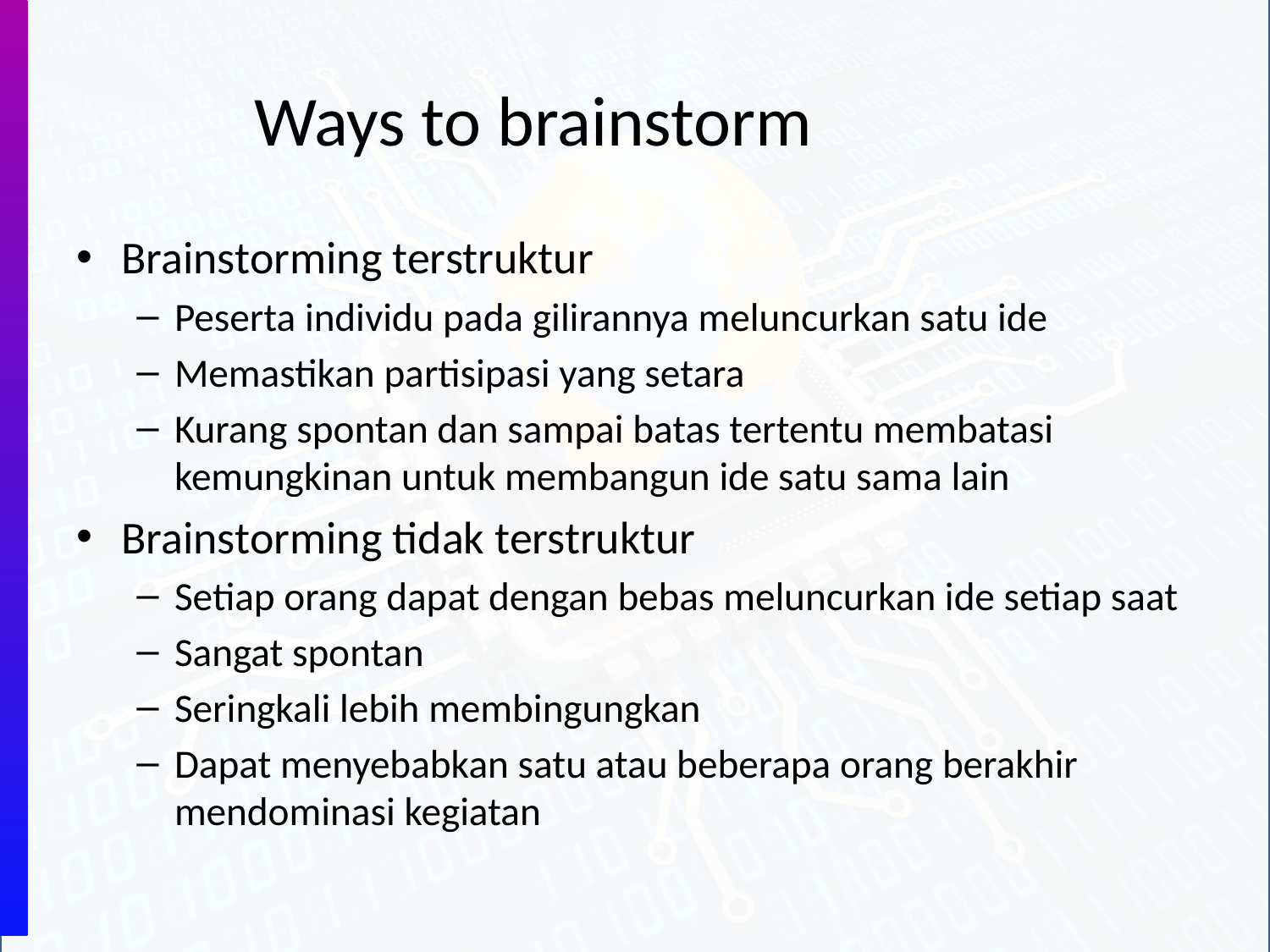

# Ways to brainstorm
Brainstorming terstruktur
Peserta individu pada gilirannya meluncurkan satu ide
Memastikan partisipasi yang setara
Kurang spontan dan sampai batas tertentu membatasi kemungkinan untuk membangun ide satu sama lain
Brainstorming tidak terstruktur
Setiap orang dapat dengan bebas meluncurkan ide setiap saat
Sangat spontan
Seringkali lebih membingungkan
Dapat menyebabkan satu atau beberapa orang berakhir mendominasi kegiatan